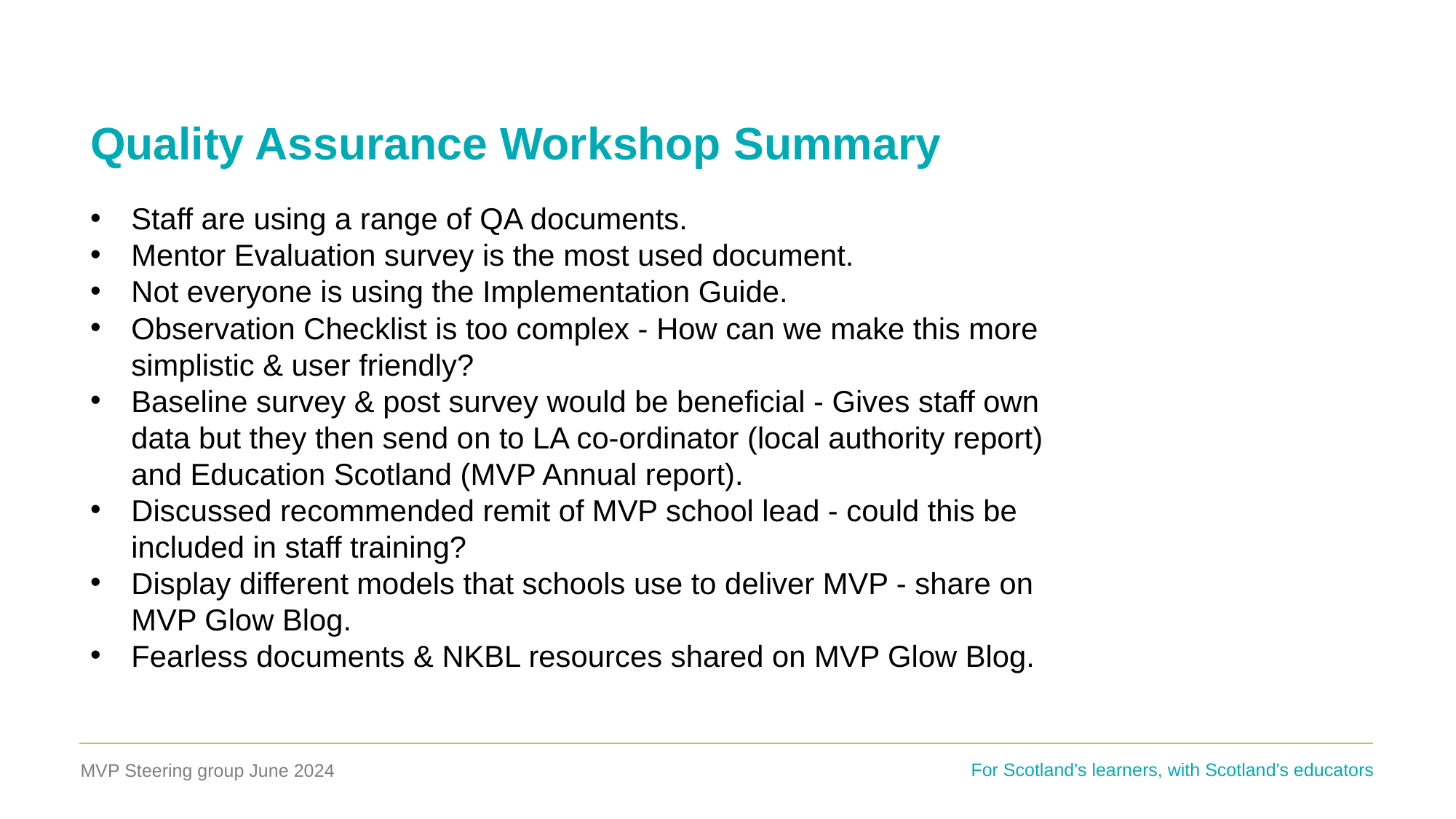

# Quality Assurance Workshop Summary
Staff are using a range of QA documents.
Mentor Evaluation survey is the most used document.
Not everyone is using the Implementation Guide.
Observation Checklist is too complex - How can we make this more simplistic & user friendly?
Baseline survey & post survey would be beneficial - Gives staff own data but they then send on to LA co-ordinator (local authority report) and Education Scotland (MVP Annual report).
Discussed recommended remit of MVP school lead - could this be included in staff training?
Display different models that schools use to deliver MVP - share on MVP Glow Blog.
Fearless documents & NKBL resources shared on MVP Glow Blog.